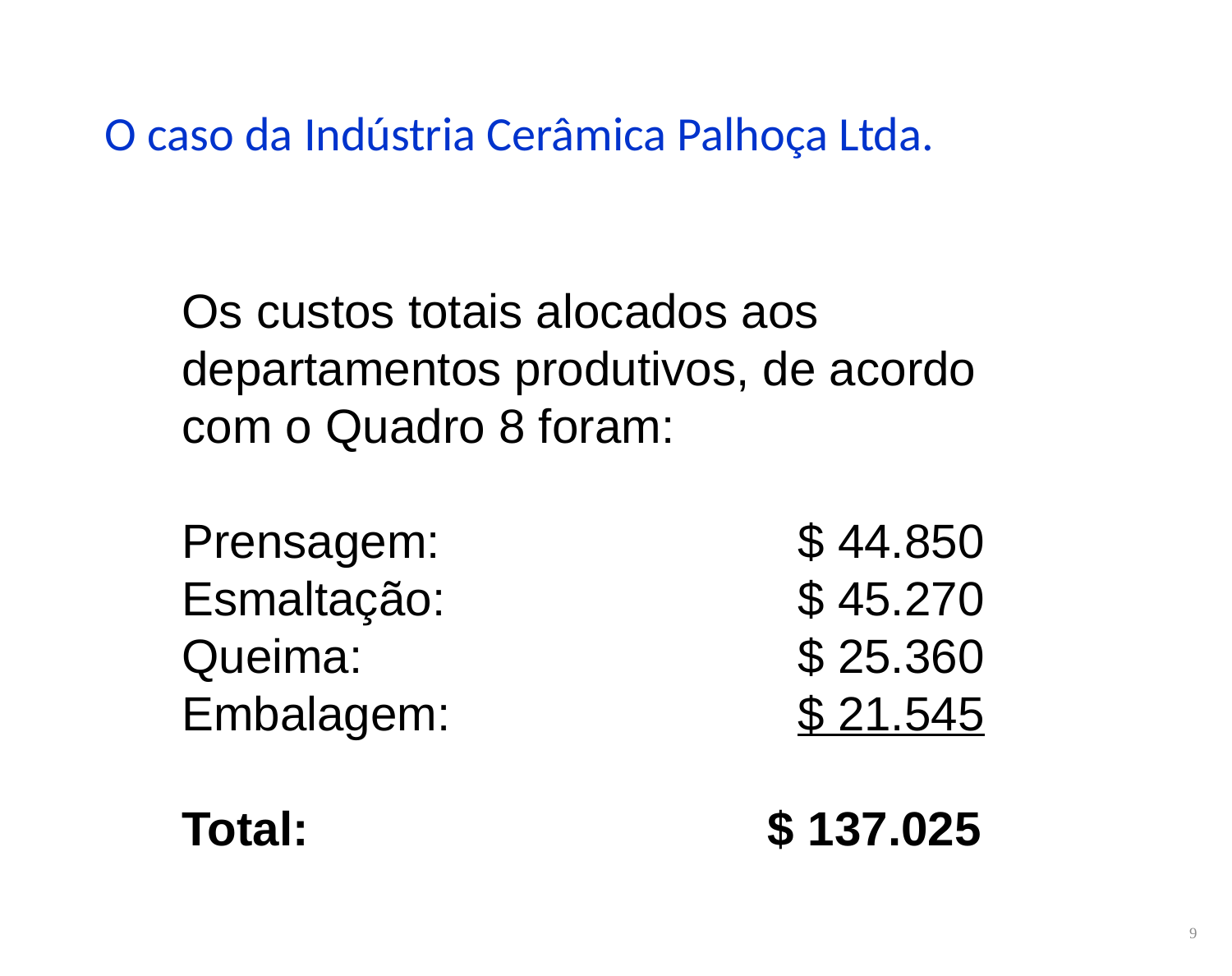

# O caso da Indústria Cerâmica Palhoça Ltda.
Os custos totais alocados aos departamentos produtivos, de acordo com o Quadro 8 foram:

Prensagem: 		  	$ 44.850
Esmaltação:		  	$ 45.270
Queima:		  		$ 25.360
Embalagem:			$ 21.545

Total:			       $ 137.025
9